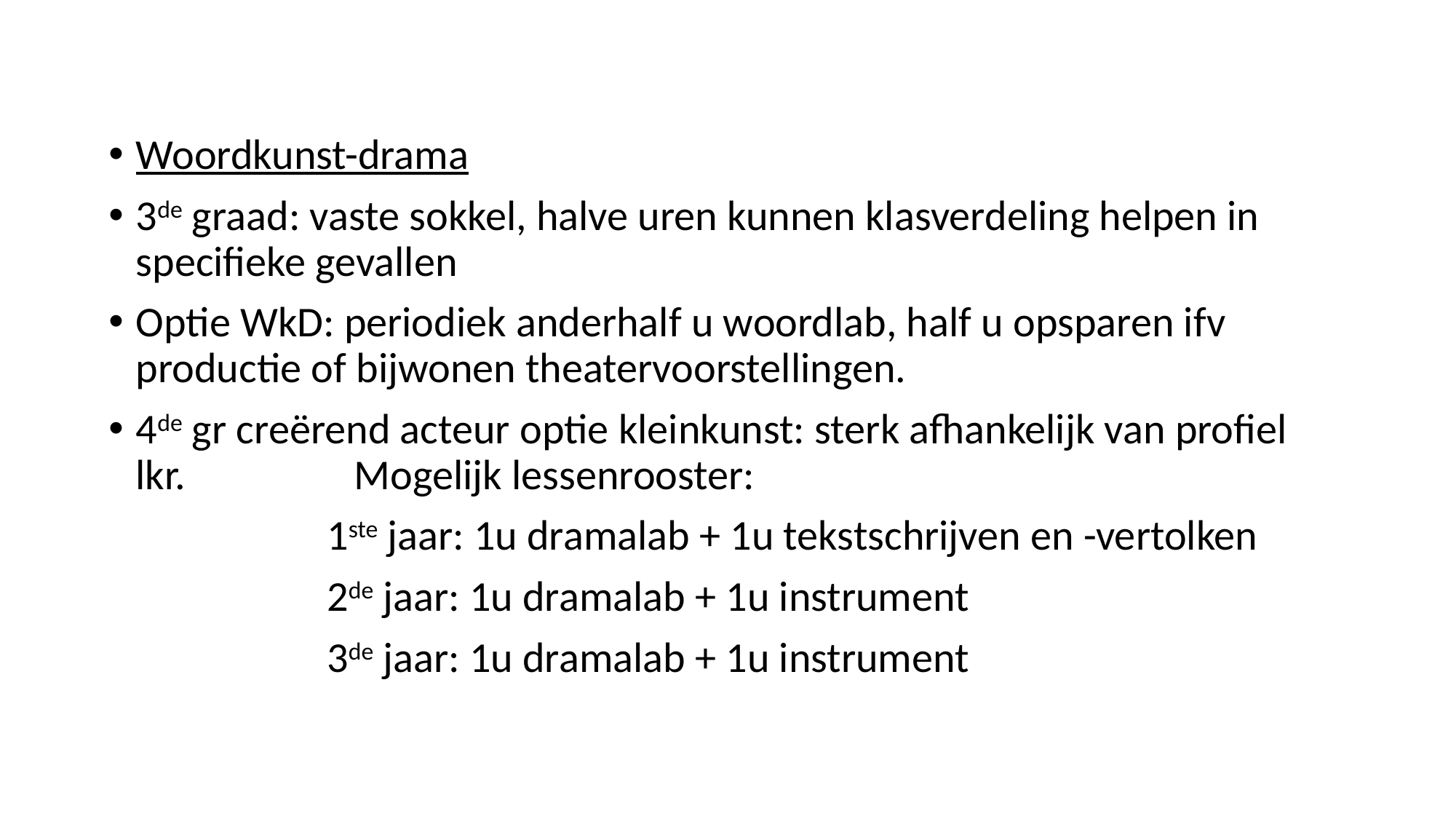

Woordkunst-drama
3de graad: vaste sokkel, halve uren kunnen klasverdeling helpen in specifieke gevallen
Optie WkD: periodiek anderhalf u woordlab, half u opsparen ifv productie of bijwonen theatervoorstellingen.
4de gr creërend acteur optie kleinkunst: sterk afhankelijk van profiel lkr. 		Mogelijk lessenrooster:
		1ste jaar: 1u dramalab + 1u tekstschrijven en -vertolken
		2de jaar: 1u dramalab + 1u instrument
		3de jaar: 1u dramalab + 1u instrument